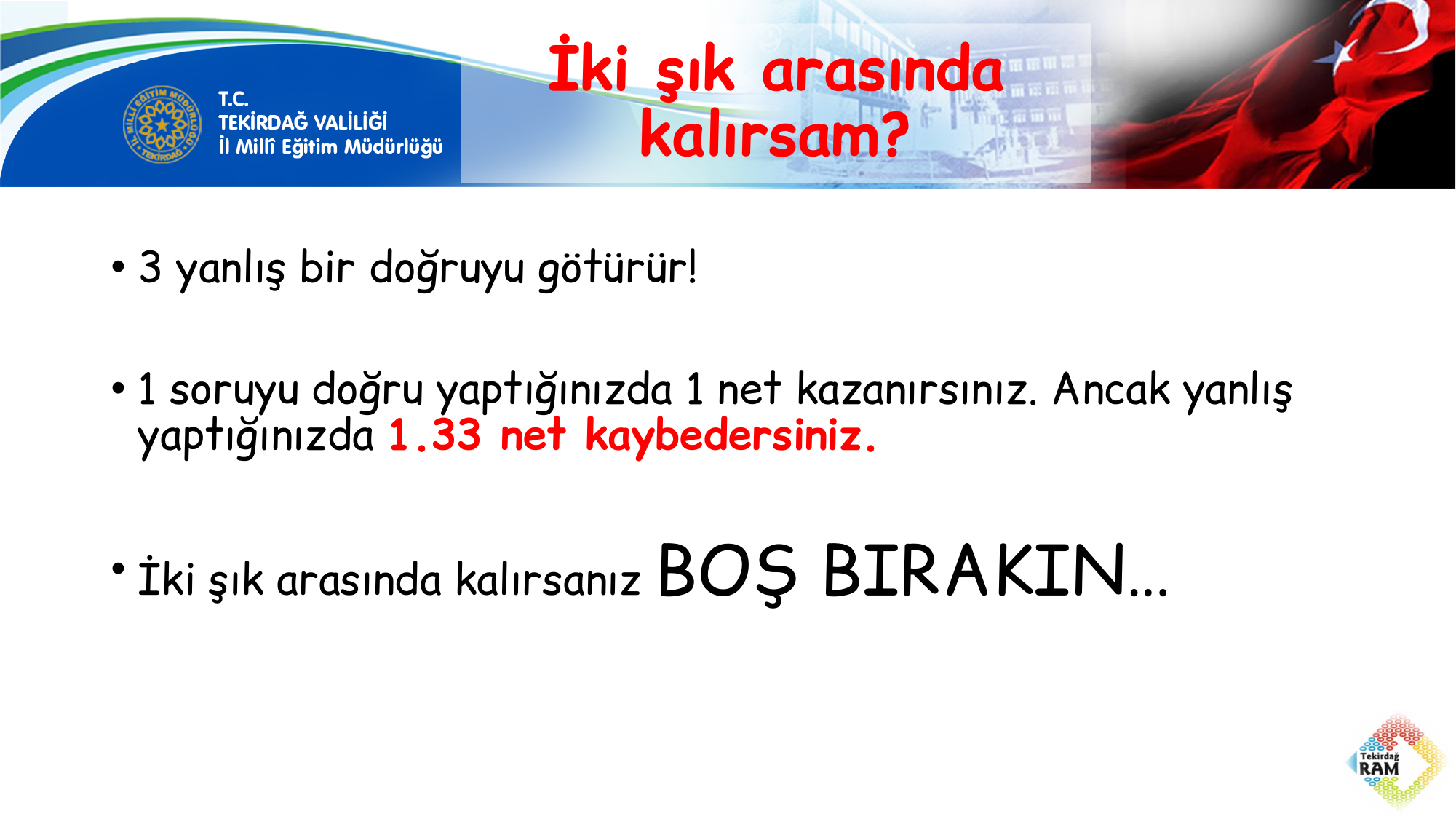

# İki şık arasında kalırsam?
3 yanlış bir doğruyu götürür!

1 soruyu doğru yaptığınızda 1 net kazanırsınız. Ancak yanlış yaptığınızda 1.33 net kaybedersiniz.

İki şık arasında kalırsanız BOŞ BIRAKIN…